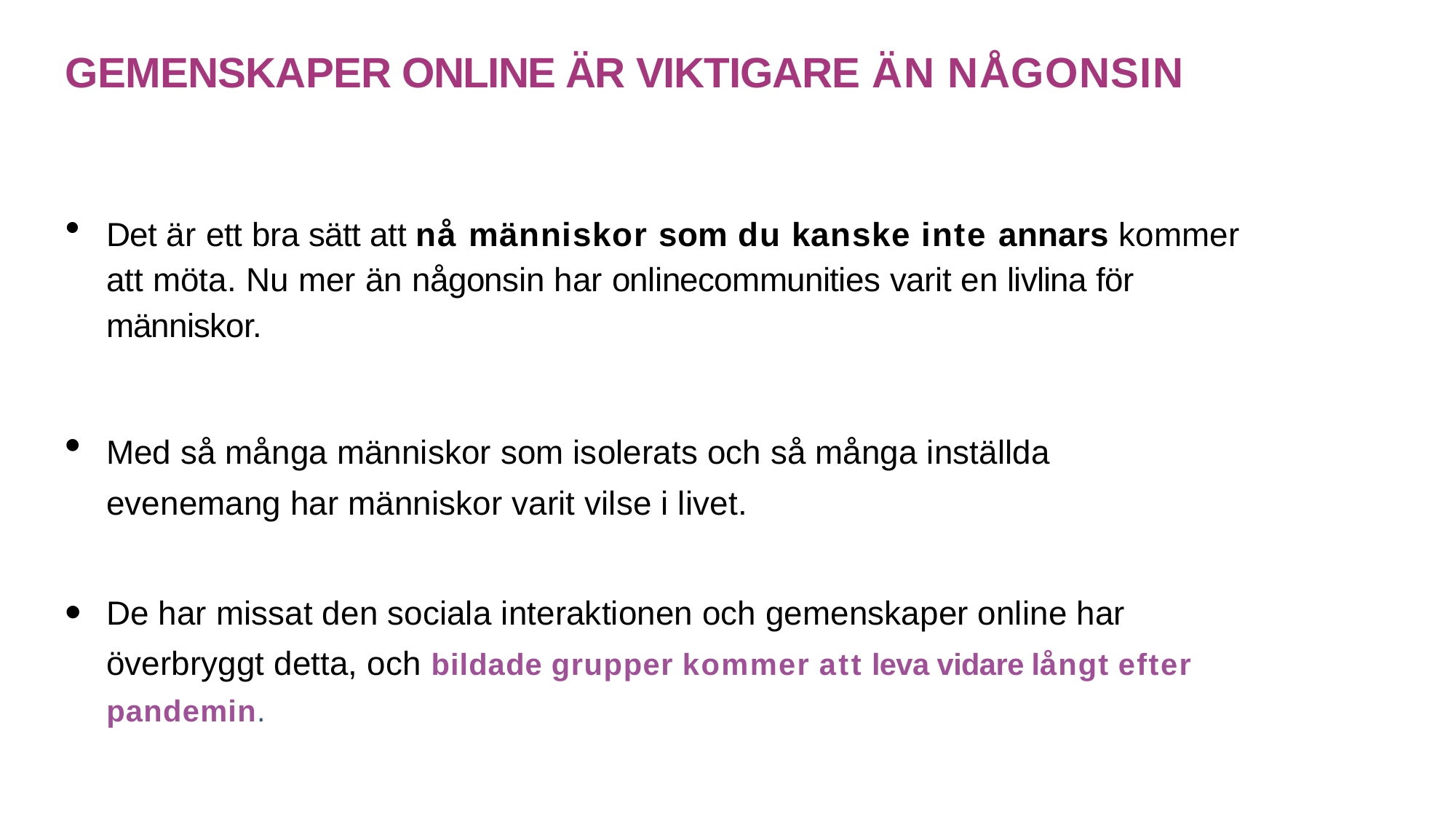

# GEMENSKAPER ONLINE ÄR VIKTIGARE ÄN NÅGONSIN
Det är ett bra sätt att nå människor som du kanske inte annars kommer att möta. Nu mer än någonsin har onlinecommunities varit en livlina för människor.
Med så många människor som isolerats och så många inställda evenemang har människor varit vilse i livet.

De har missat den sociala interaktionen och gemenskaper online har överbryggt detta, och bildade grupper kommer att leva vidare långt efter pandemin.